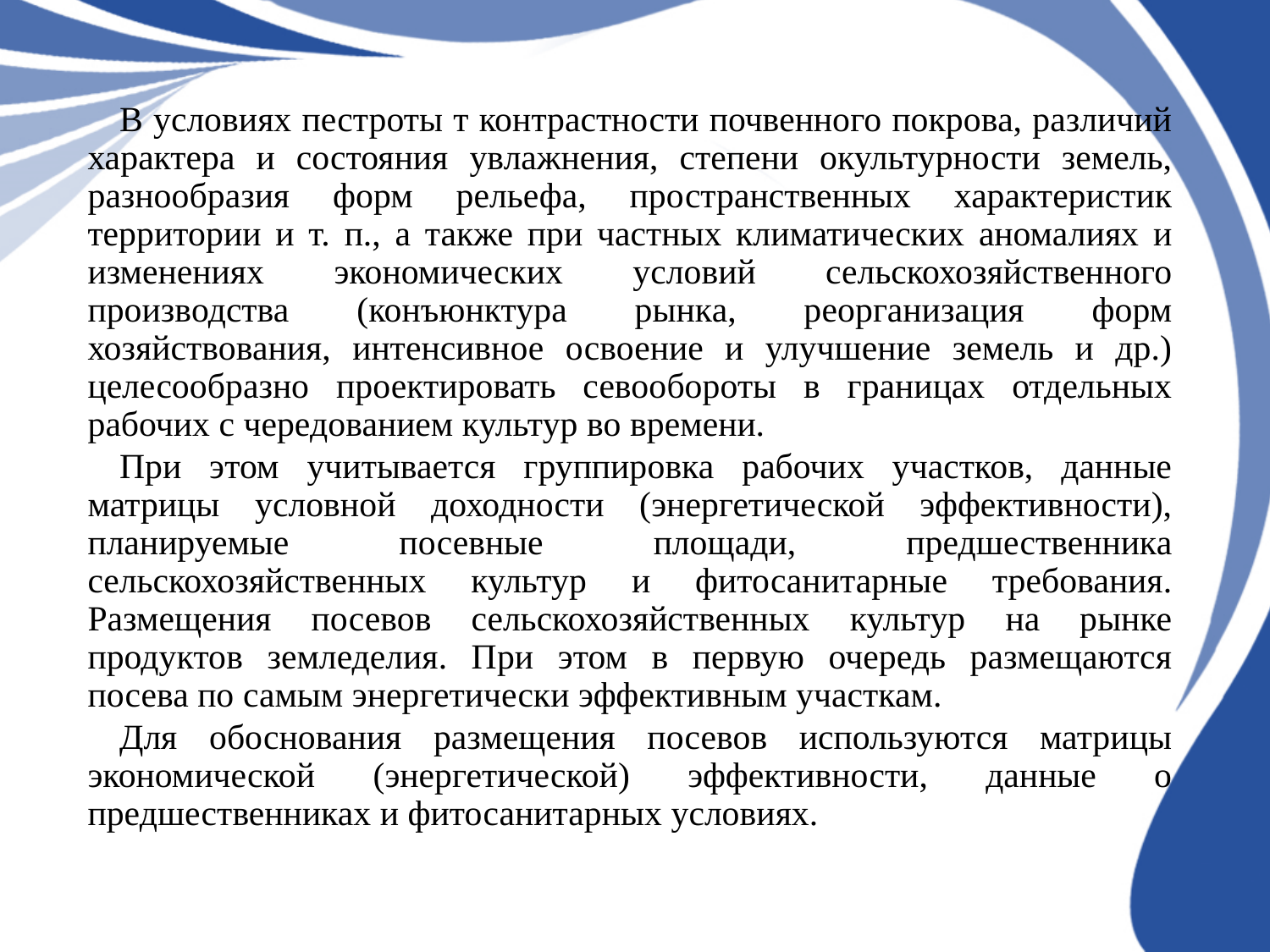

В условиях пестроты т контрастности почвенного покрова, различий характера и состояния увлажнения, степени окультурности земель, разнообразия форм рельефа, пространственных характеристик территории и т. п., а также при частных климатических аномалиях и изменениях экономических условий сельскохозяйственного производства (конъюнктура рынка, реорганизация форм хозяйствования, интенсивное освоение и улучшение земель и др.) целесообразно проектировать севообороты в границах отдельных рабочих с чередованием культур во времени.
	При этом учитывается группировка рабочих участков, данные матрицы условной доходности (энергетической эффективности), планируемые посевные площади, предшественника сельскохозяйственных культур и фитосанитарные требования. Размещения посевов сельскохозяйственных культур на рынке продуктов земледелия. При этом в первую очередь размещаются посева по самым энергетически эффективным участкам.
	Для обоснования размещения посевов используются матрицы экономической (энергетической) эффективности, данные о предшественниках и фитосанитарных условиях.